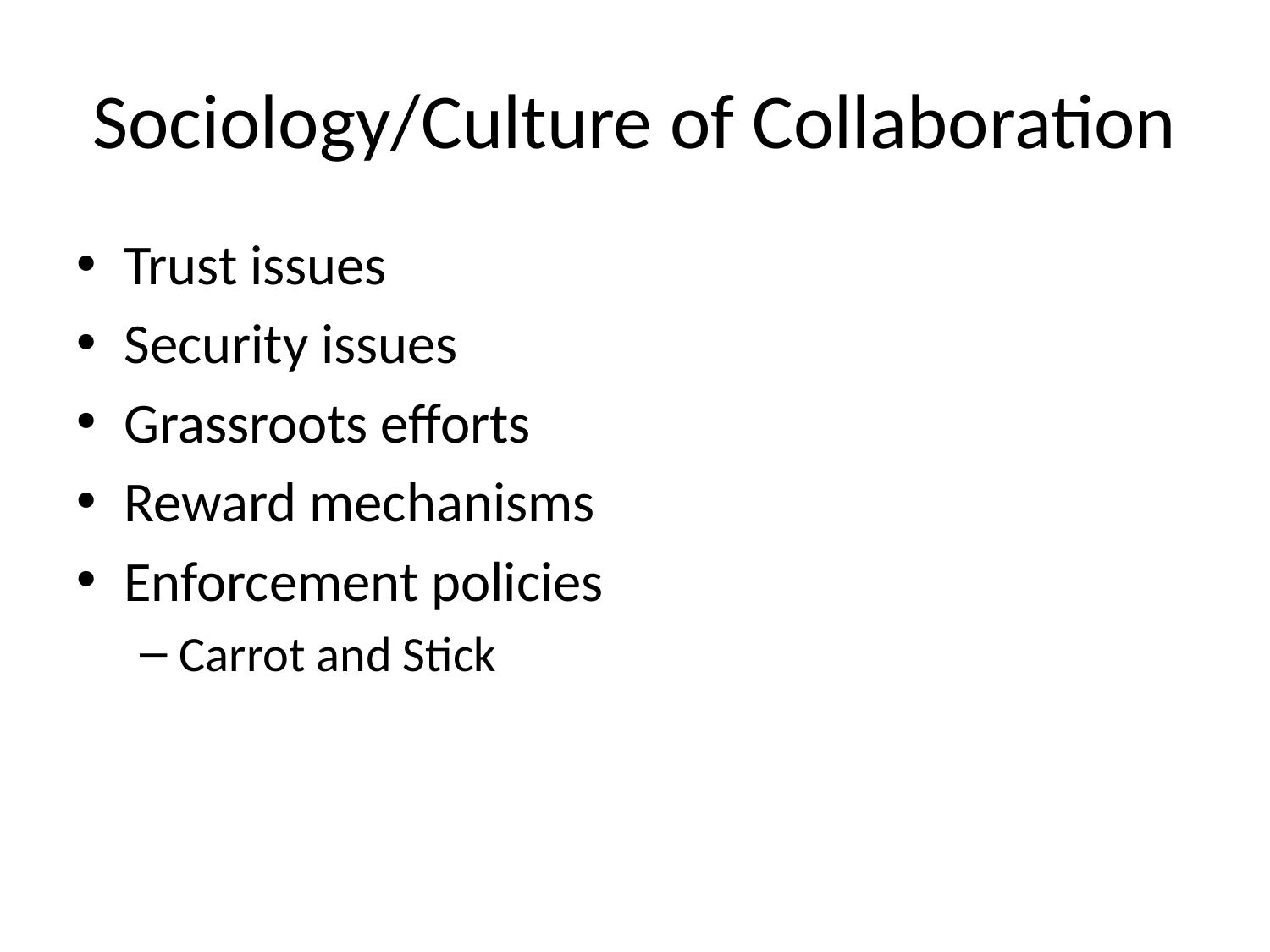

# Sociology/Culture of Collaboration
Trust issues
Security issues
Grassroots efforts
Reward mechanisms
Enforcement policies
Carrot and Stick